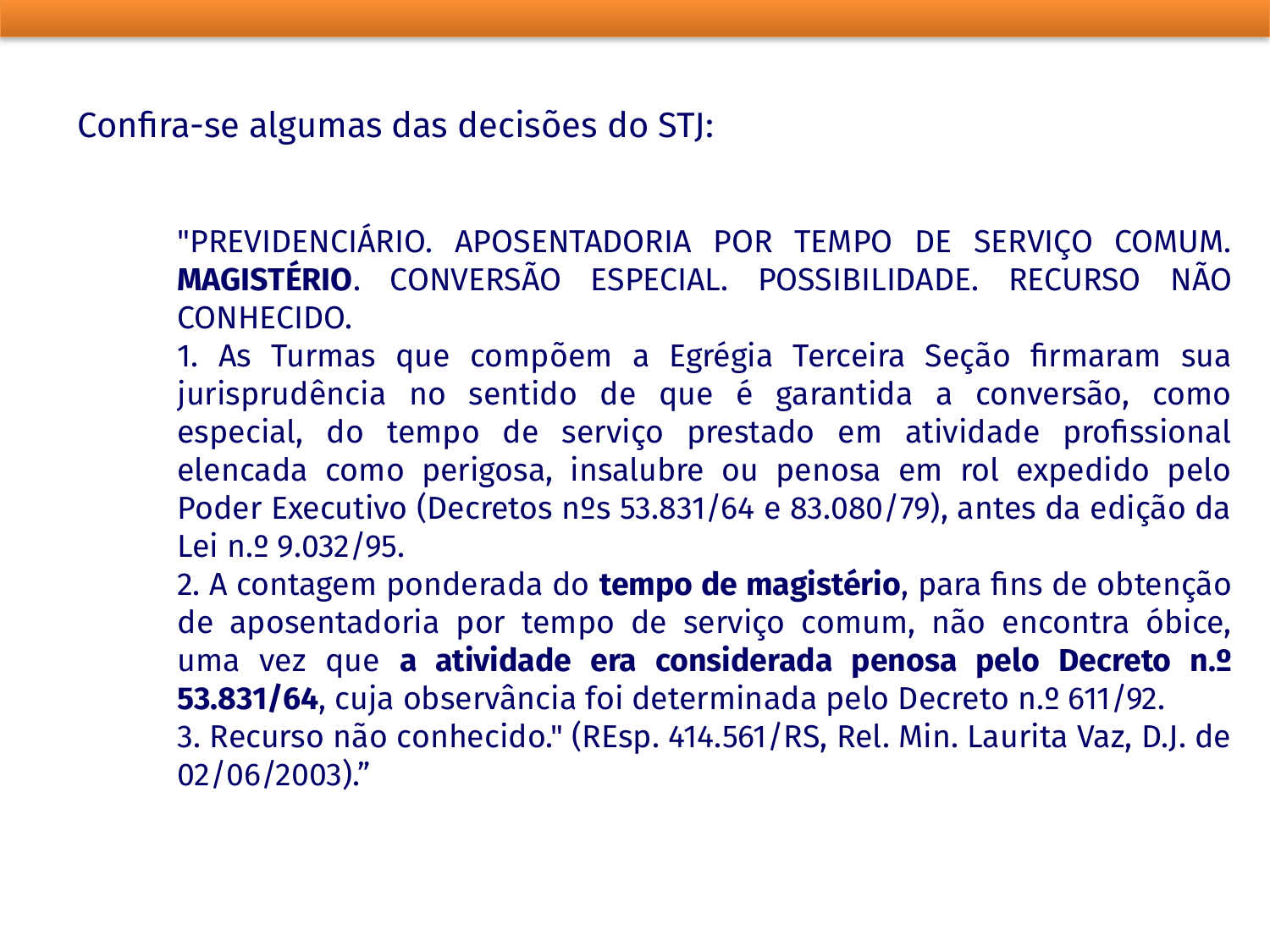

Confira-se algumas das decisões do STJ:

"PREVIDENCIÁRIO. APOSENTADORIA POR TEMPO DE SERVIÇO COMUM. MAGISTÉRIO. CONVERSÃO ESPECIAL. POSSIBILIDADE. RECURSO NÃO CONHECIDO.
1. As Turmas que compõem a Egrégia Terceira Seção firmaram sua jurisprudência no sentido de que é garantida a conversão, como especial, do tempo de serviço prestado em atividade profissional elencada como perigosa, insalubre ou penosa em rol expedido pelo Poder Executivo (Decretos nºs 53.831/64 e 83.080/79), antes da edição da Lei n.º 9.032/95.
2. A contagem ponderada do tempo de magistério, para fins de obtenção de aposentadoria por tempo de serviço comum, não encontra óbice, uma vez que a atividade era considerada penosa pelo Decreto n.º 53.831/64, cuja observância foi determinada pelo Decreto n.º 611/92.
3. Recurso não conhecido." (REsp. 414.561/RS, Rel. Min. Laurita Vaz, D.J. de 02/06/2003).”